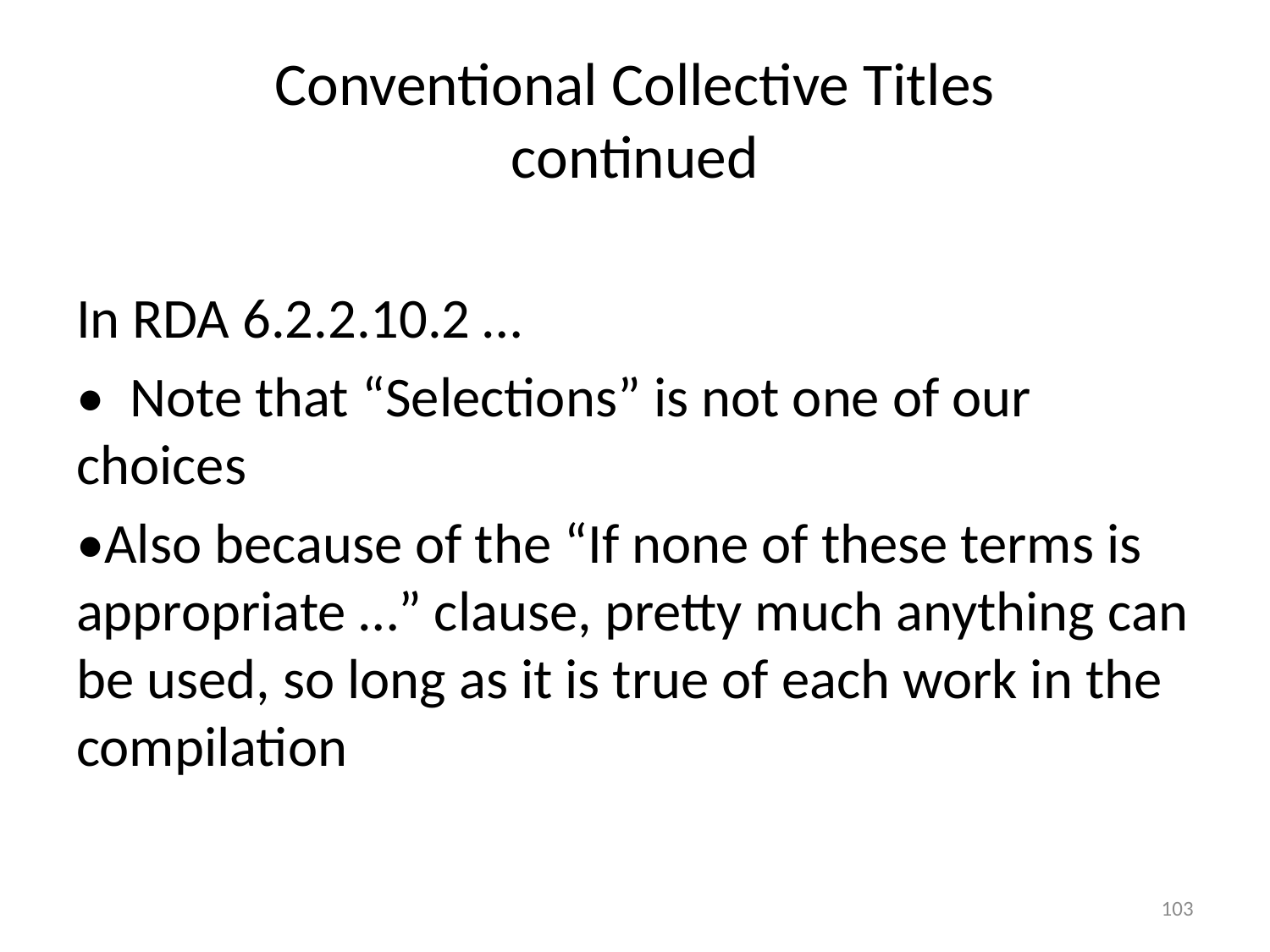

# Conventional Collective Titles continued
In RDA 6.2.2.10.2 …
•  Note that “Selections” is not one of our choices
•Also because of the “If none of these terms is appropriate …” clause, pretty much anything can be used, so long as it is true of each work in the compilation

103